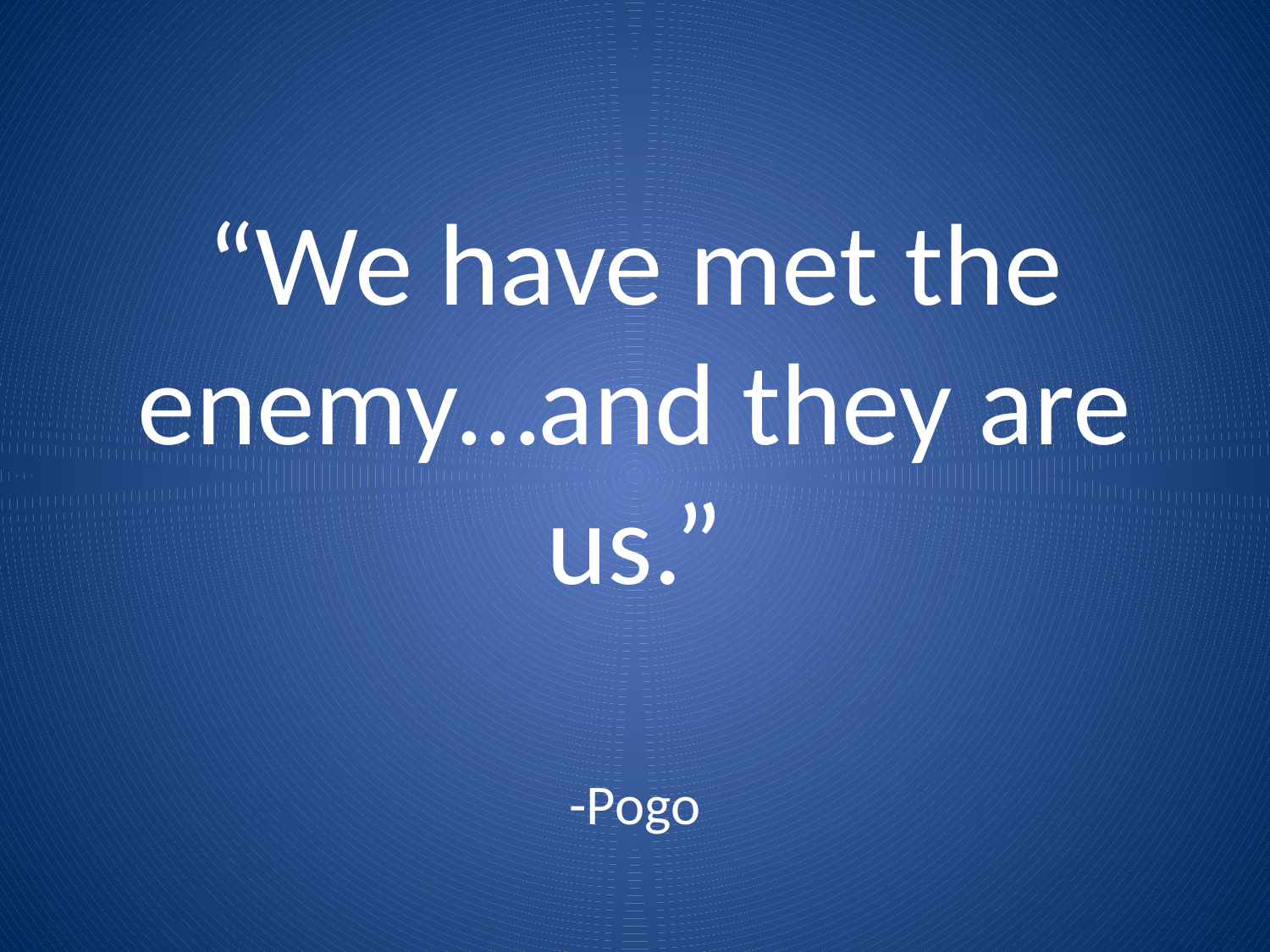

# “We have met the enemy…and they are us.”
-Pogo